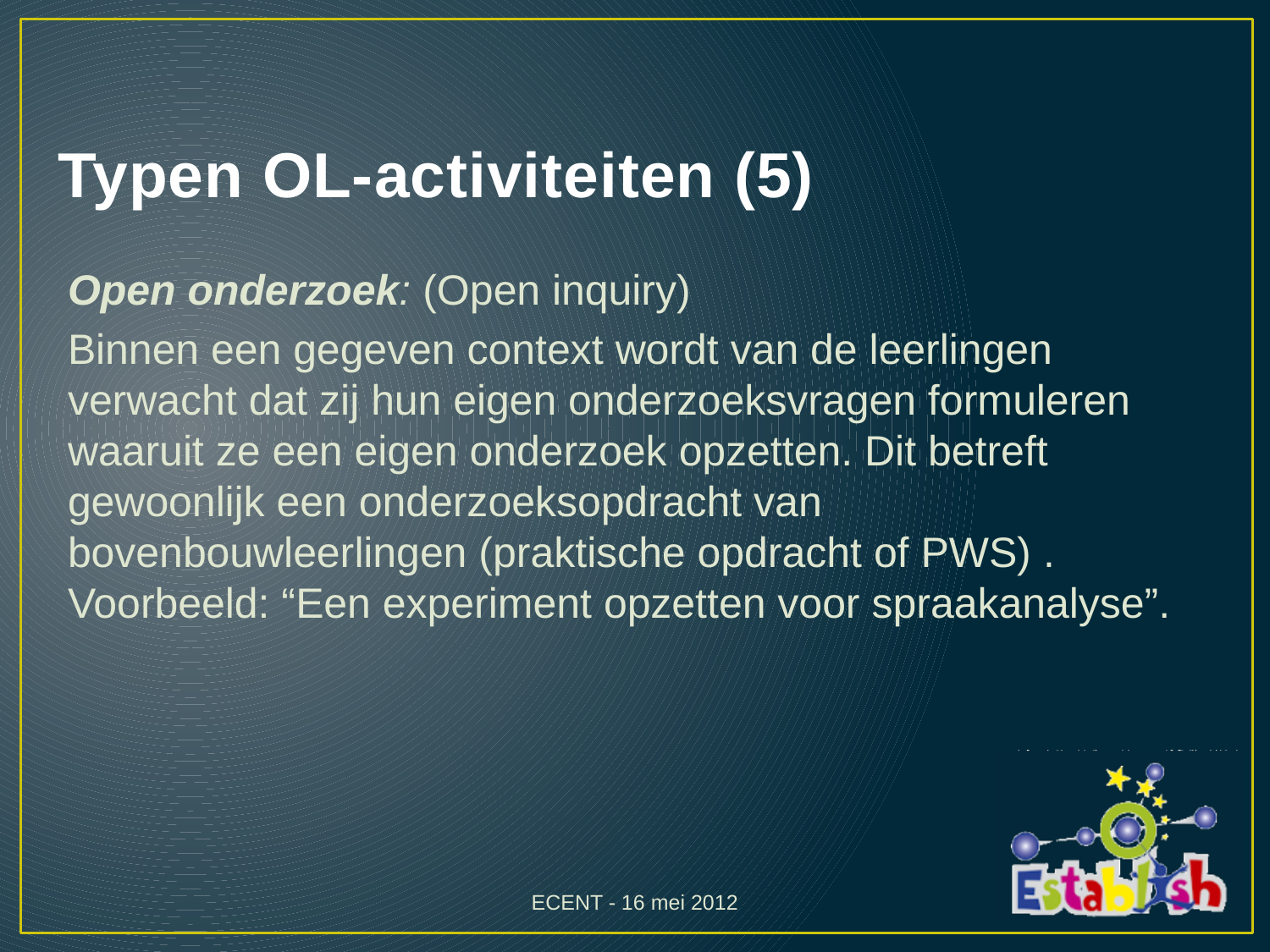

# Typen OL-activiteiten (5)
Open onderzoek: (Open inquiry)
Binnen een gegeven context wordt van de leerlingen verwacht dat zij hun eigen onderzoeksvragen formuleren waaruit ze een eigen onderzoek opzetten. Dit betreft gewoonlijk een onderzoeksopdracht van bovenbouwleerlingen (praktische opdracht of PWS) . Voorbeeld: “Een experiment opzetten voor spraakanalyse”.
ECENT - 16 mei 2012
26